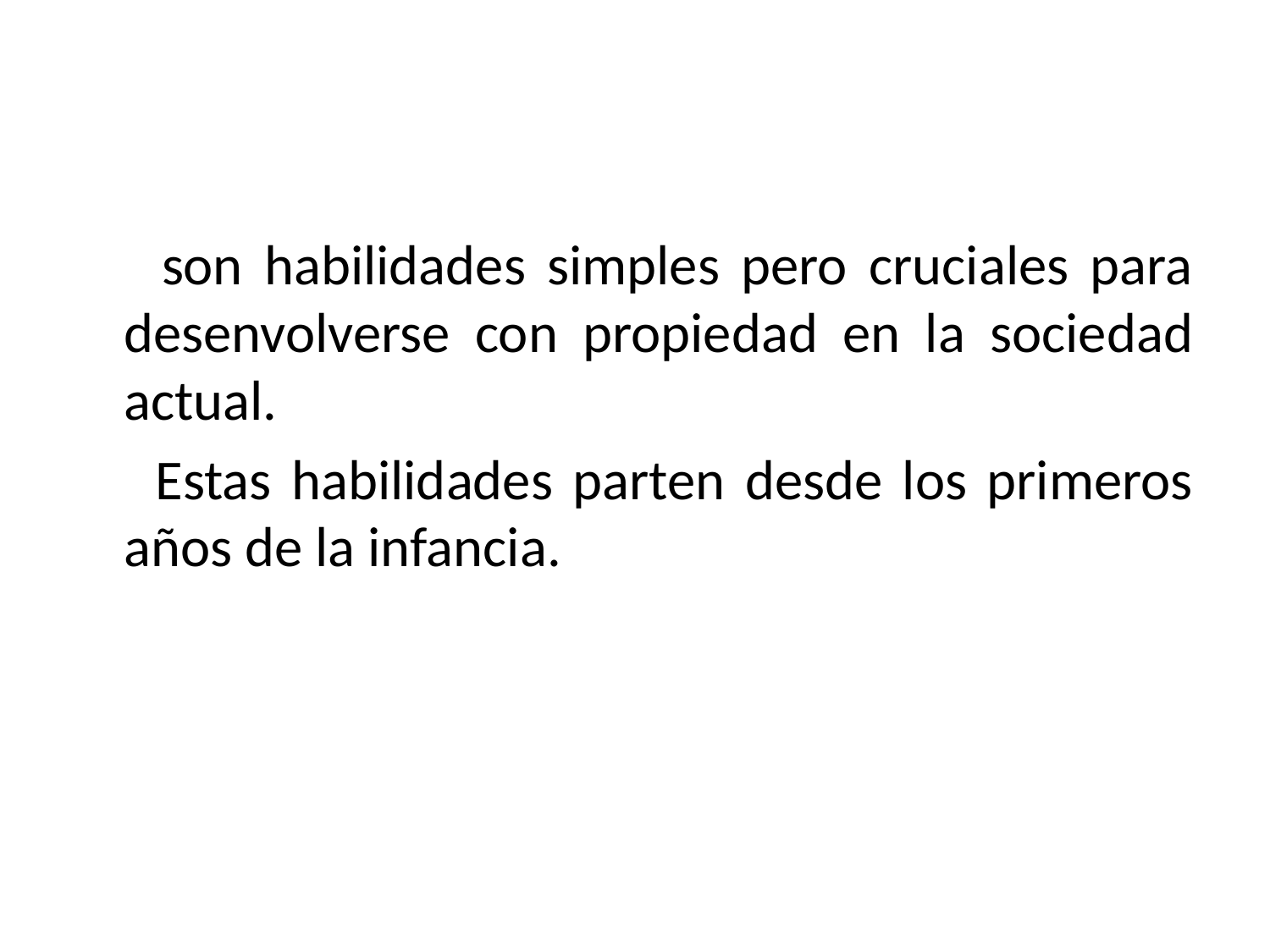

#
    son habilidades simples pero cruciales para desenvolverse con propiedad en la sociedad actual.
    Estas habilidades parten desde los primeros años de la infancia.